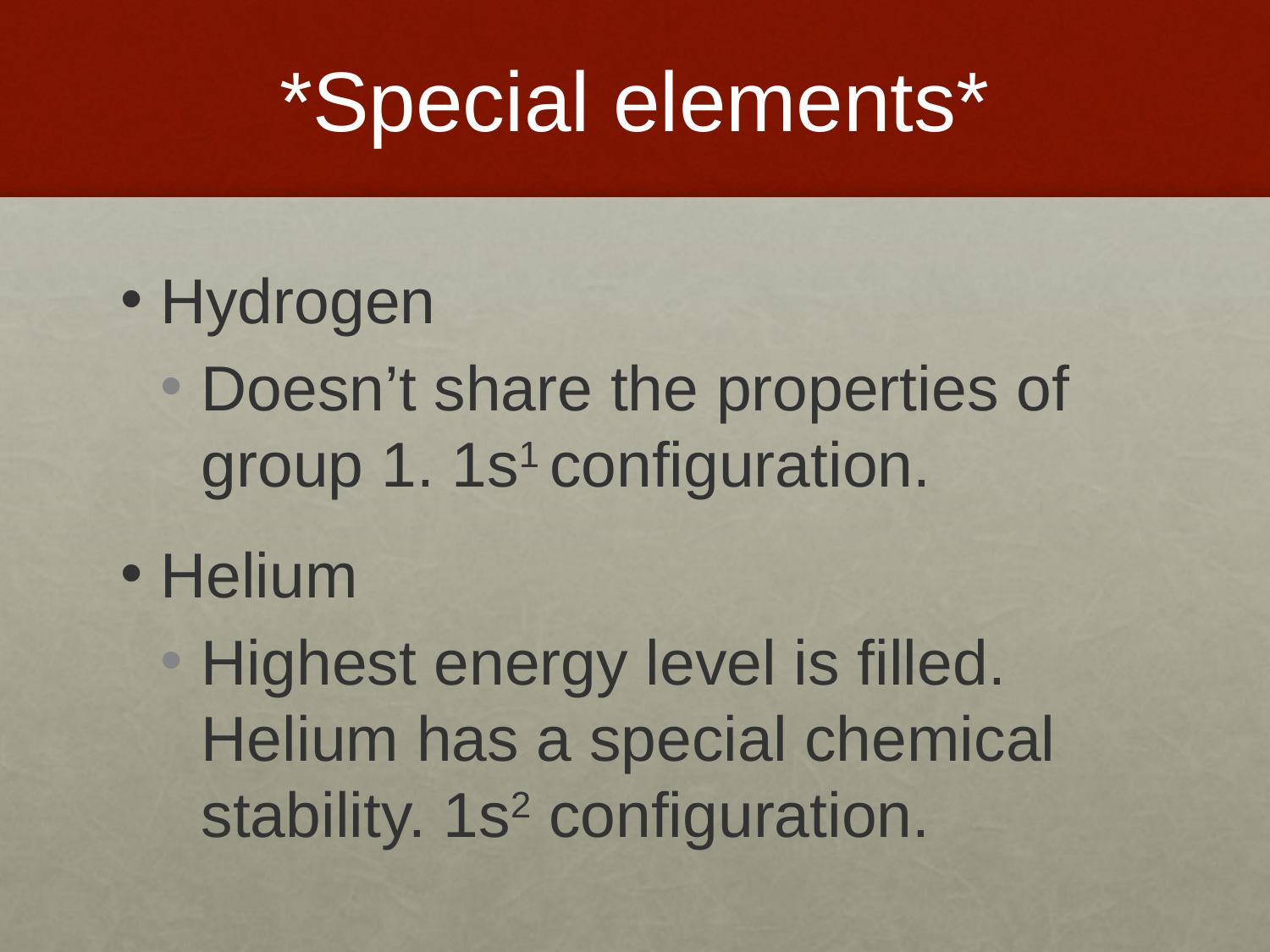

# *Special elements*
Hydrogen
Doesn’t share the properties of group 1. 1s1 configuration.
Helium
Highest energy level is filled. Helium has a special chemical stability. 1s2 configuration.